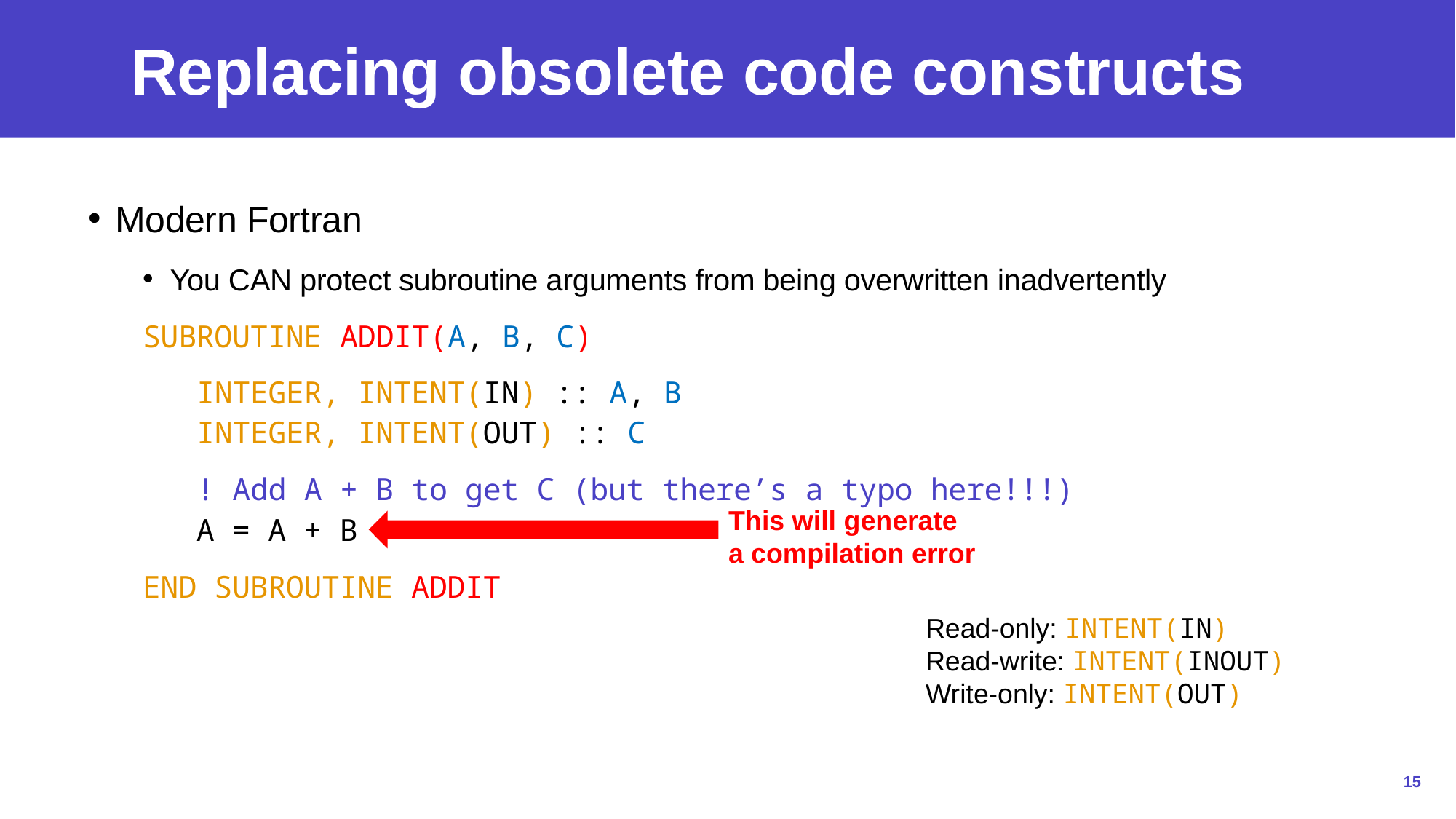

# Replacing obsolete code constructs
Modern Fortran
You CAN protect subroutine arguments from being overwritten inadvertently
SUBROUTINE ADDIT(A, B, C)
   INTEGER, INTENT(IN) :: A, B
   INTEGER, INTENT(OUT) :: C
   ! Add A + B to get C (but there’s a typo here!!!)
   A = A + B
END SUBROUTINE ADDIT

This will generate
a compilation error

Read-only: INTENT(IN)
Read-write: INTENT(INOUT)
Write-only: INTENT(OUT)
15